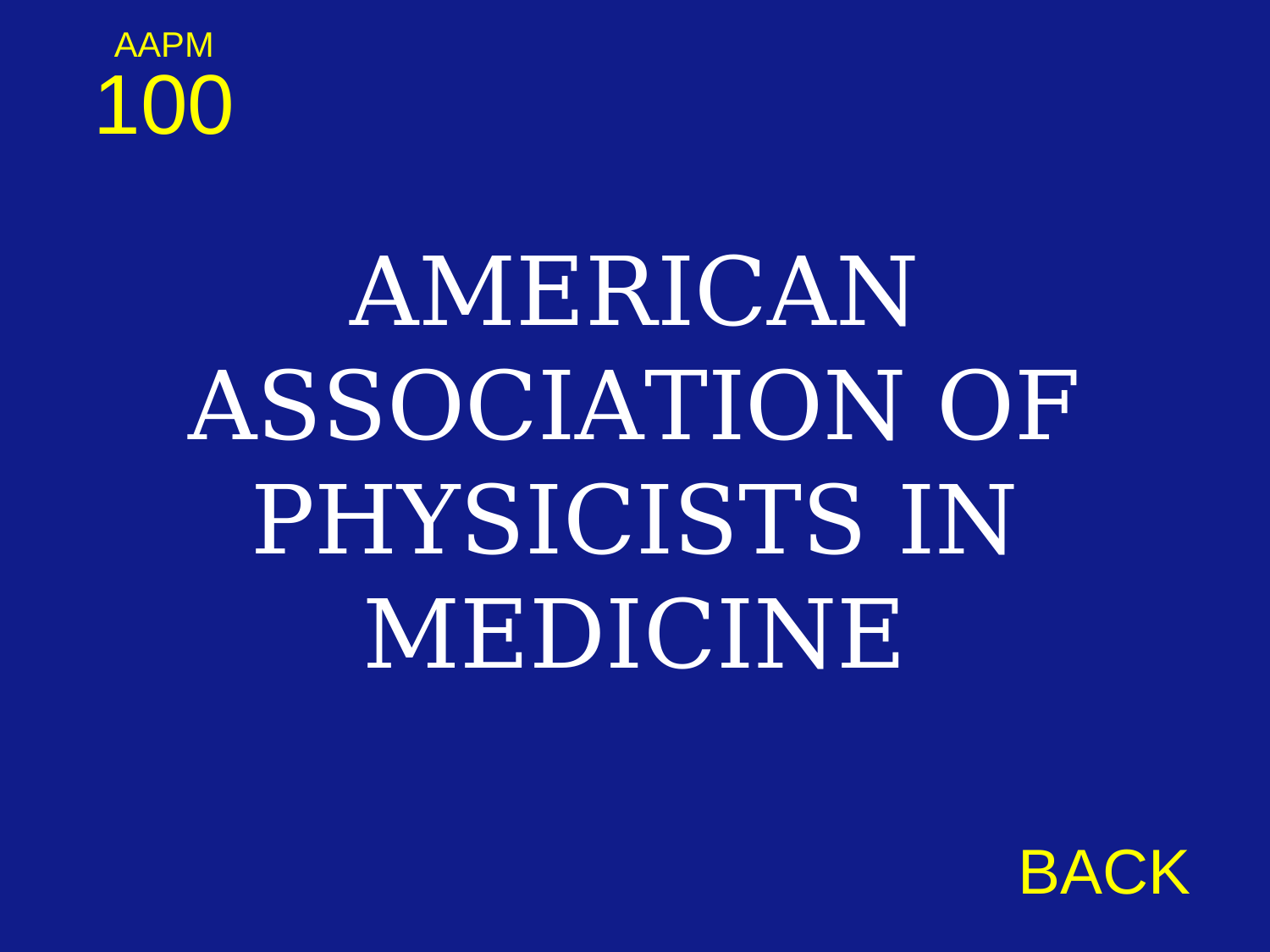

AAPM
100
AMERICAN ASSOCIATION OF PHYSICISTS IN MEDICINE

BACK